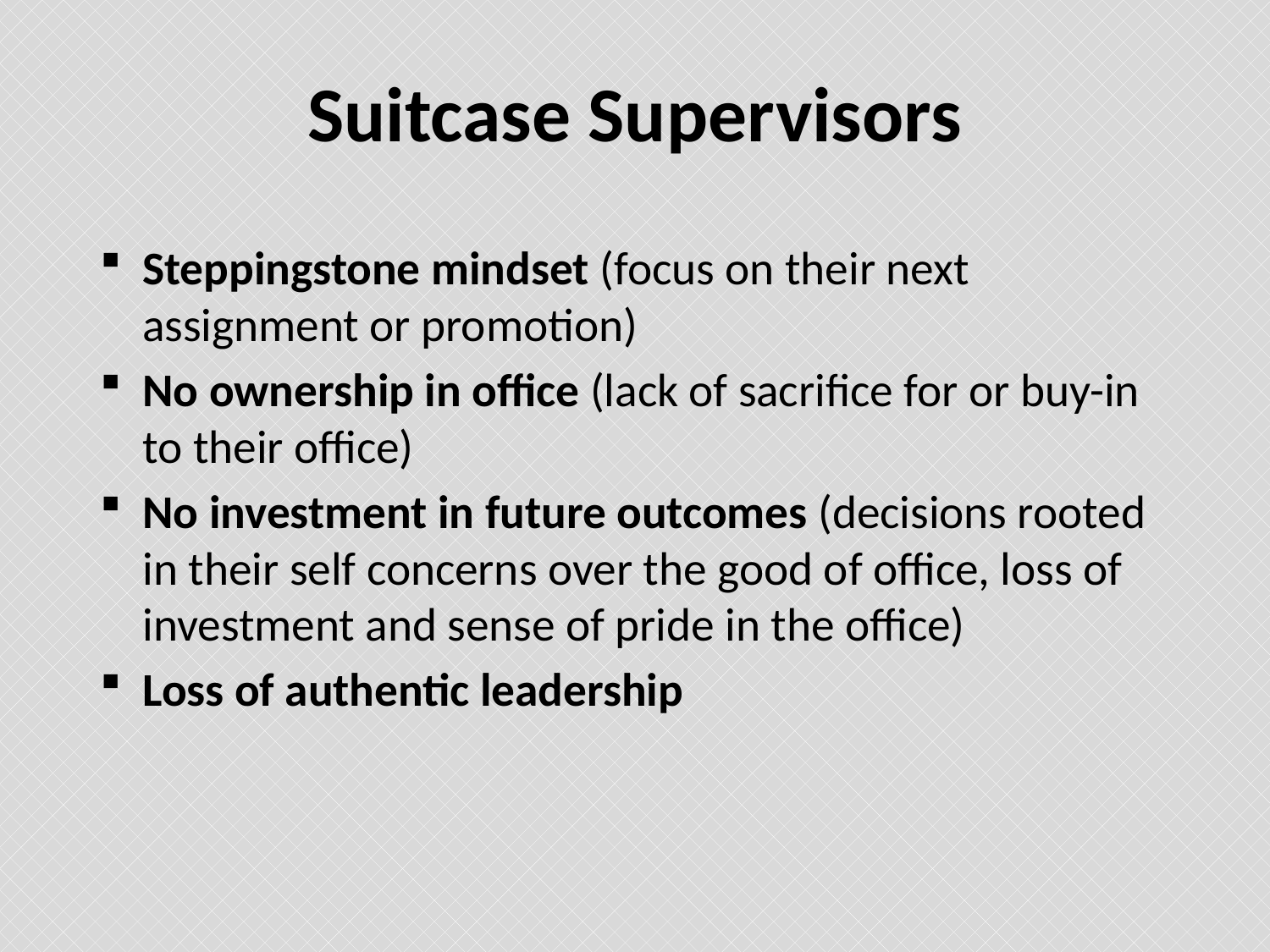

# Suitcase Supervisors
Steppingstone mindset (focus on their next assignment or promotion)
No ownership in office (lack of sacrifice for or buy-in to their office)
No investment in future outcomes (decisions rooted in their self concerns over the good of office, loss of investment and sense of pride in the office)
Loss of authentic leadership